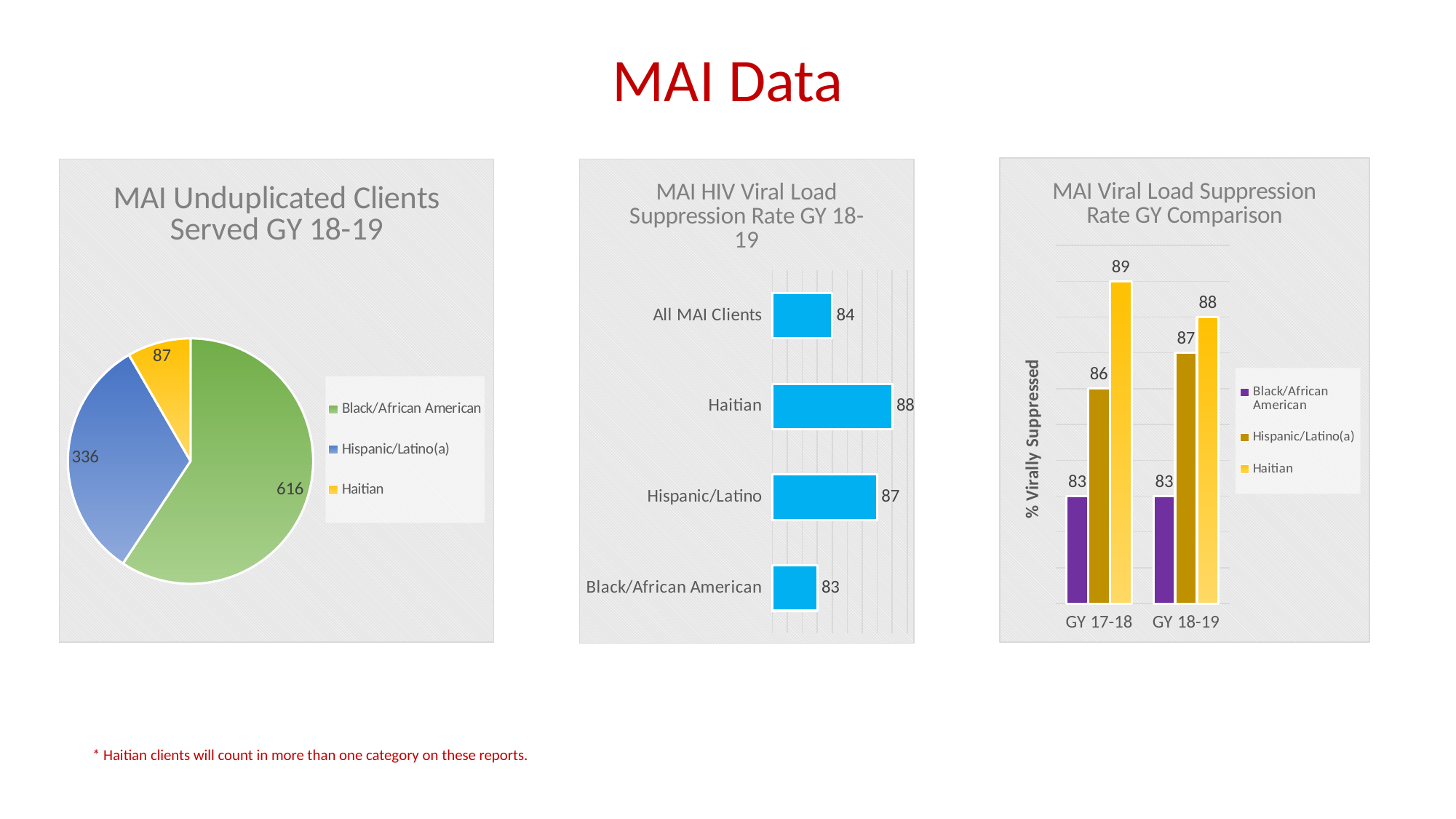

# MAI Data

### Chart: MAI Viral Load Suppression Rate GY Comparison

| Category | Black/African American | Hispanic/Latino(a) | Haitian |
|---|---|---|---|
| GY 17-18 | 83.0 | 86.0 | 89.0 |
| GY 18-19 | 83.0 | 87.0 | 88.0 |

### Chart: MAI Unduplicated Clients Served GY 18-19

| Category | Sales |
|---|---|
| Black/African American | 616.0 |
| Hispanic/Latino(a) | 336.0 |
| Haitian | 87.0 |

### Chart: MAI HIV Viral Load Suppression Rate GY 18-19

| Category | VS Rate |
|---|---|
| Black/African American | 83.0 |
| Hispanic/Latino | 87.0 |
| Haitian | 88.0 |
| All MAI Clients | 84.0 |
* Haitian clients will count in more than one category on these reports.